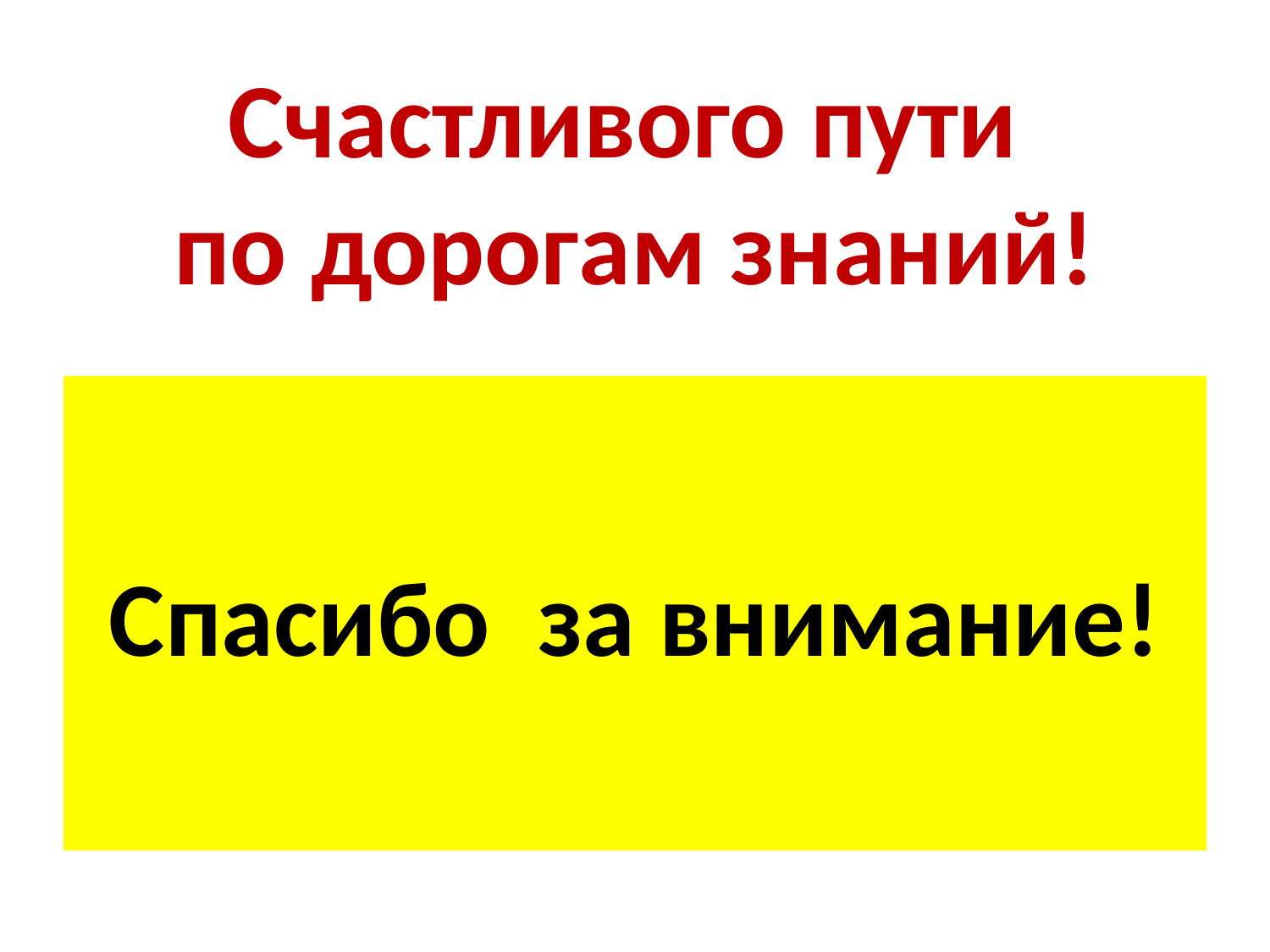

# Счастливого пути по дорогам знаний!

Спасибо  за внимание!